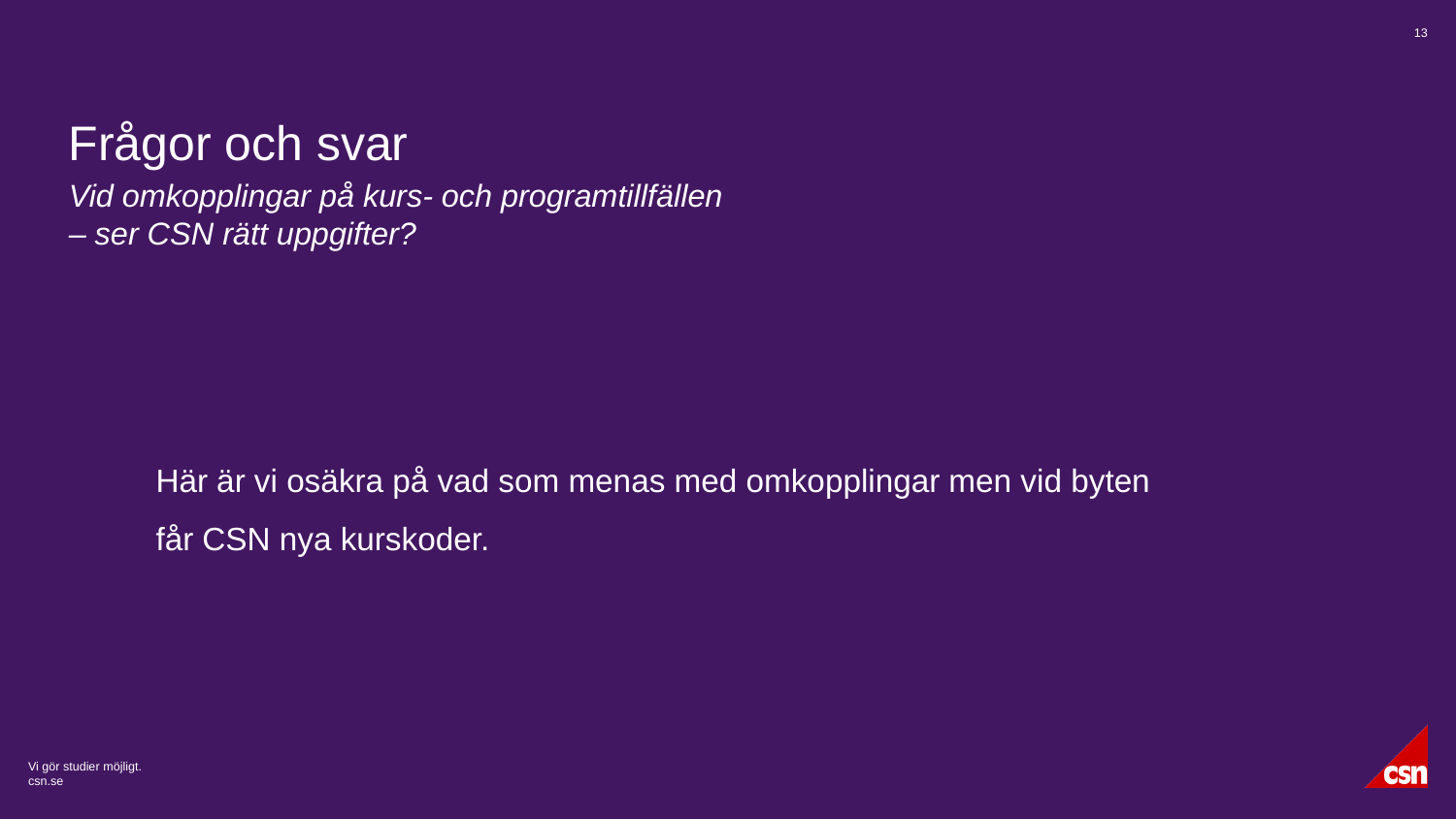

2017-11-15

13
Frågor och svar
# Vid omkopplingar på kurs- och programtillfällen – ser CSN rätt uppgifter?
Här är vi osäkra på vad som menas med omkopplingar men vid byten får CSN nya kurskoder.